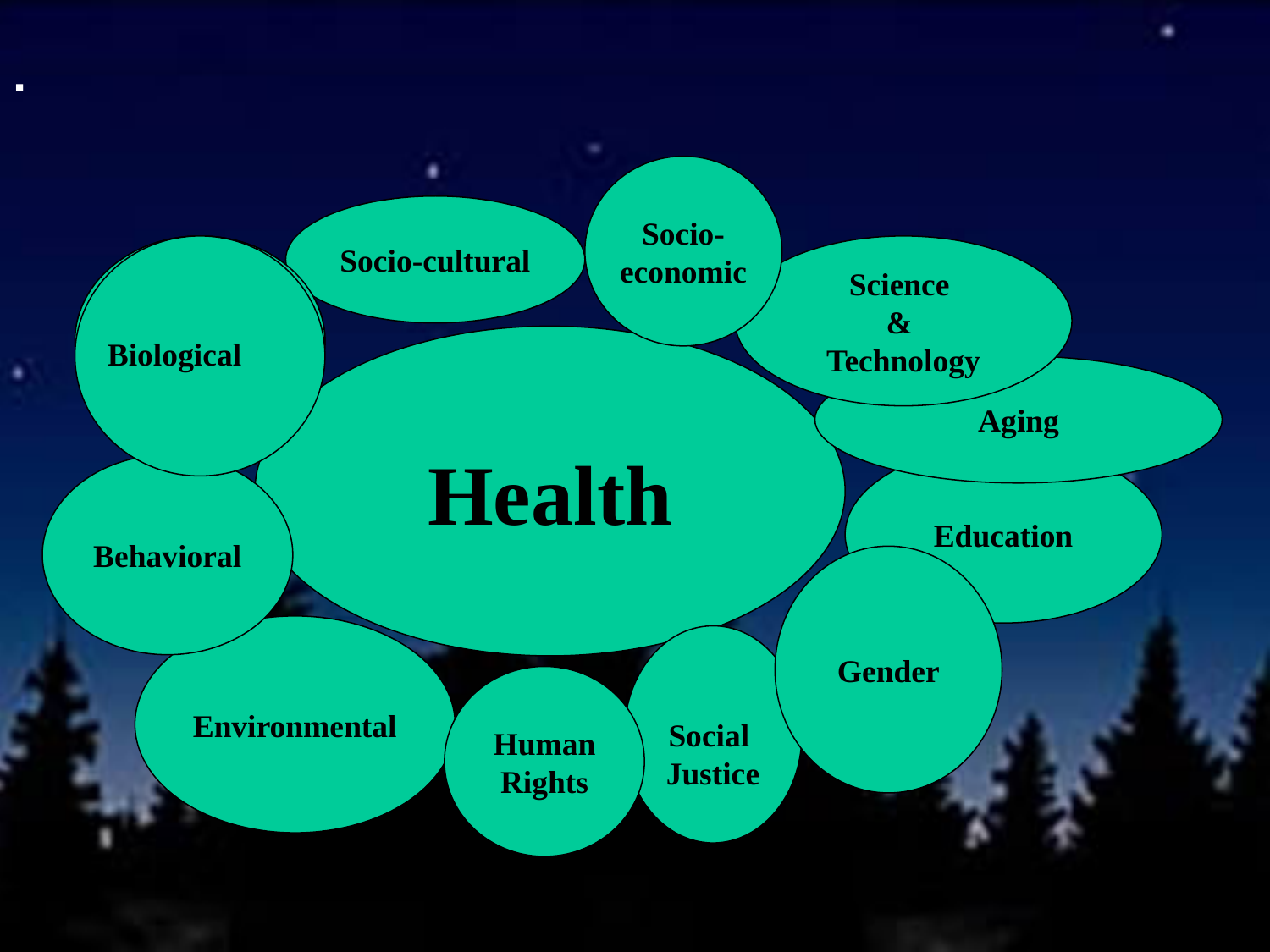

.
Socio-
economic
Socio-cultural

Science
&
Technology
Health
Biological
Aging
Education
Behavioral
Gender
Environmental

Social
Justice
Human
Rights